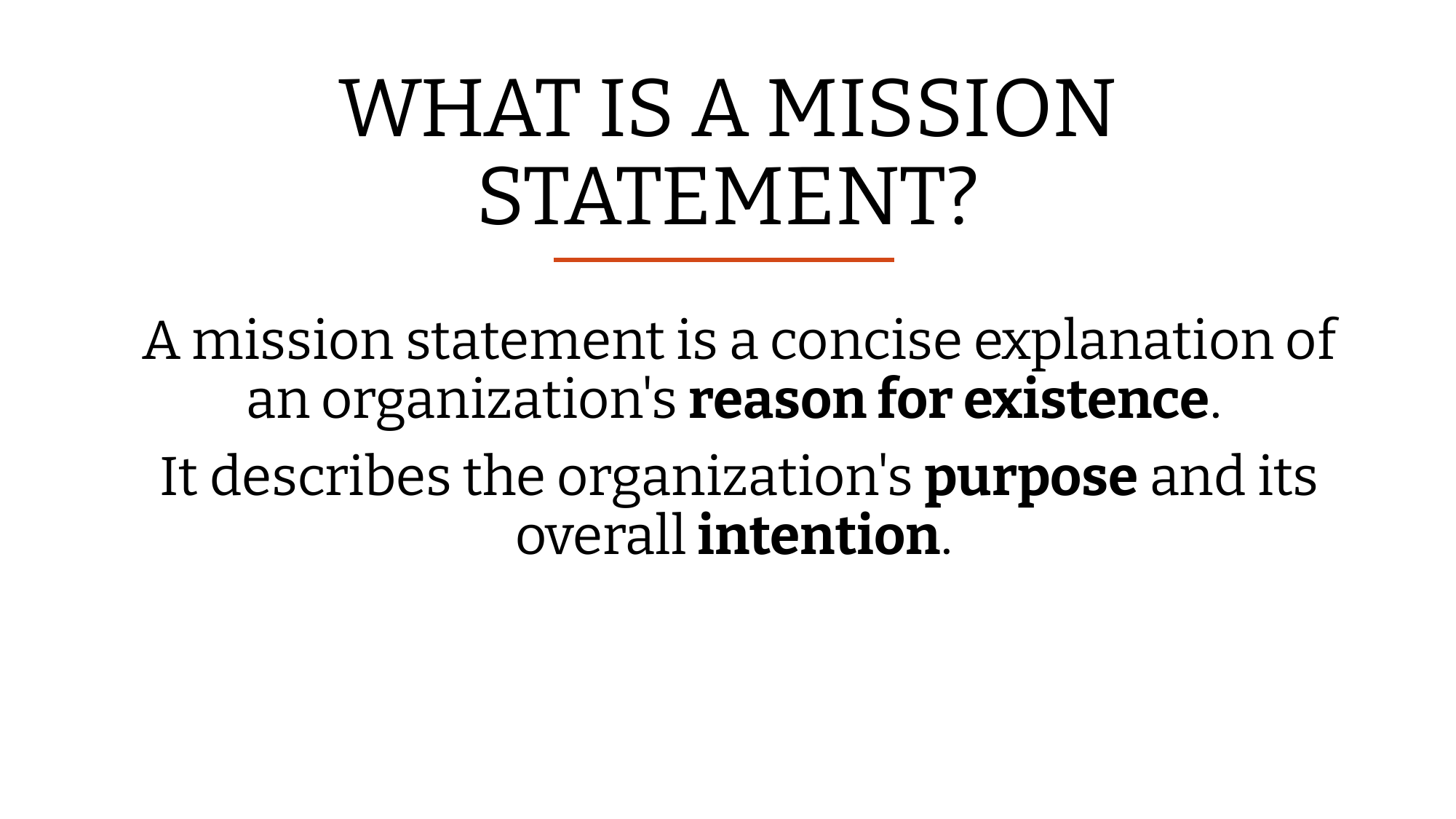

# What is A mission Statement?
A mission statement is a concise explanation of an organization's reason for existence.
It describes the organization's purpose and its overall intention.